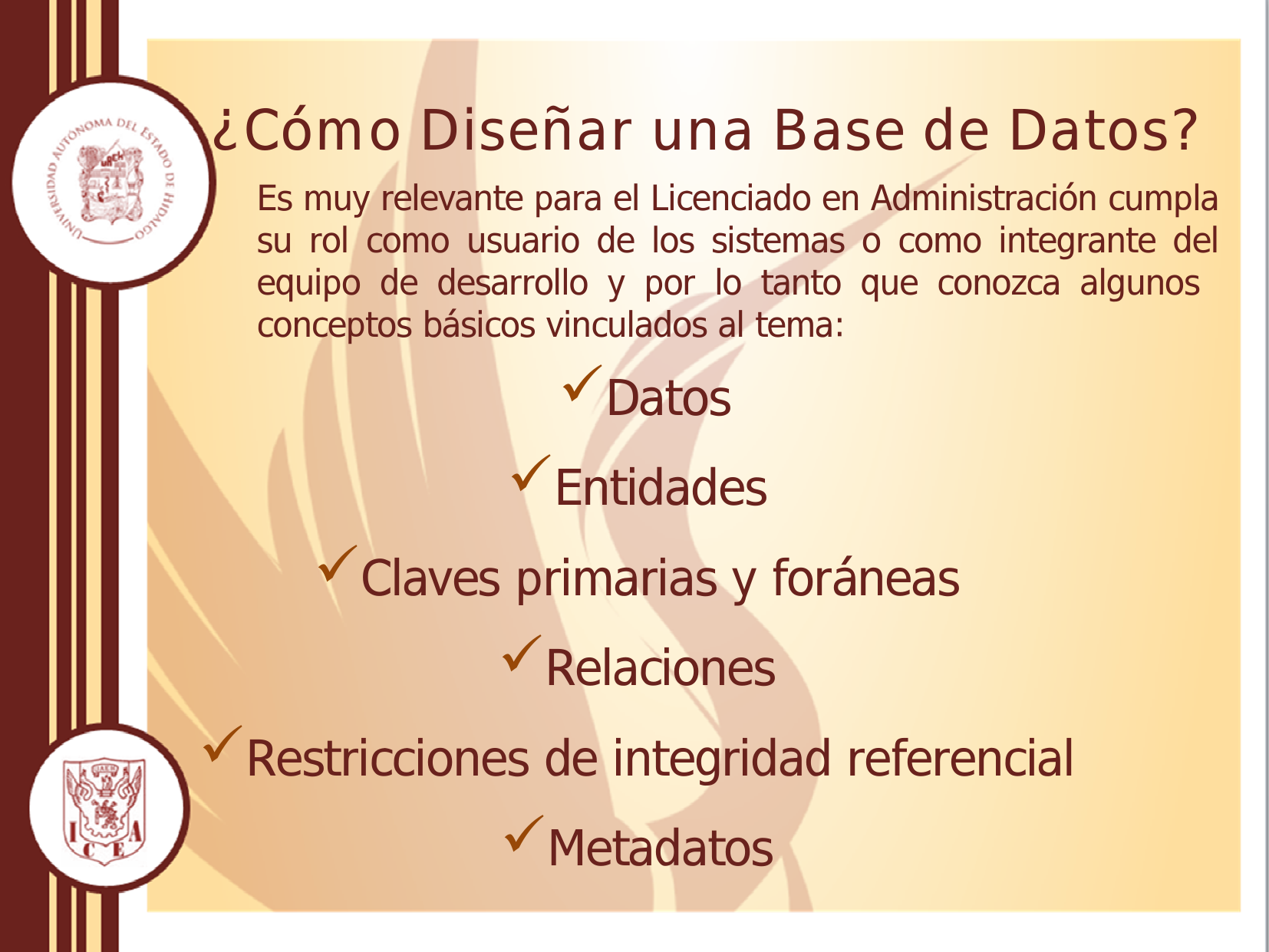

¿Cómo Diseñar una Base de Datos?
Es muy relevante para el Licenciado en Administración cumpla su rol como usuario de los sistemas o como integrante del equipo de desarrollo y por lo tanto que conozca algunos  conceptos básicos vinculados al tema:
Datos
Entidades
Claves primarias y foráneas
Relaciones
Restricciones de integridad referencial
Metadatos